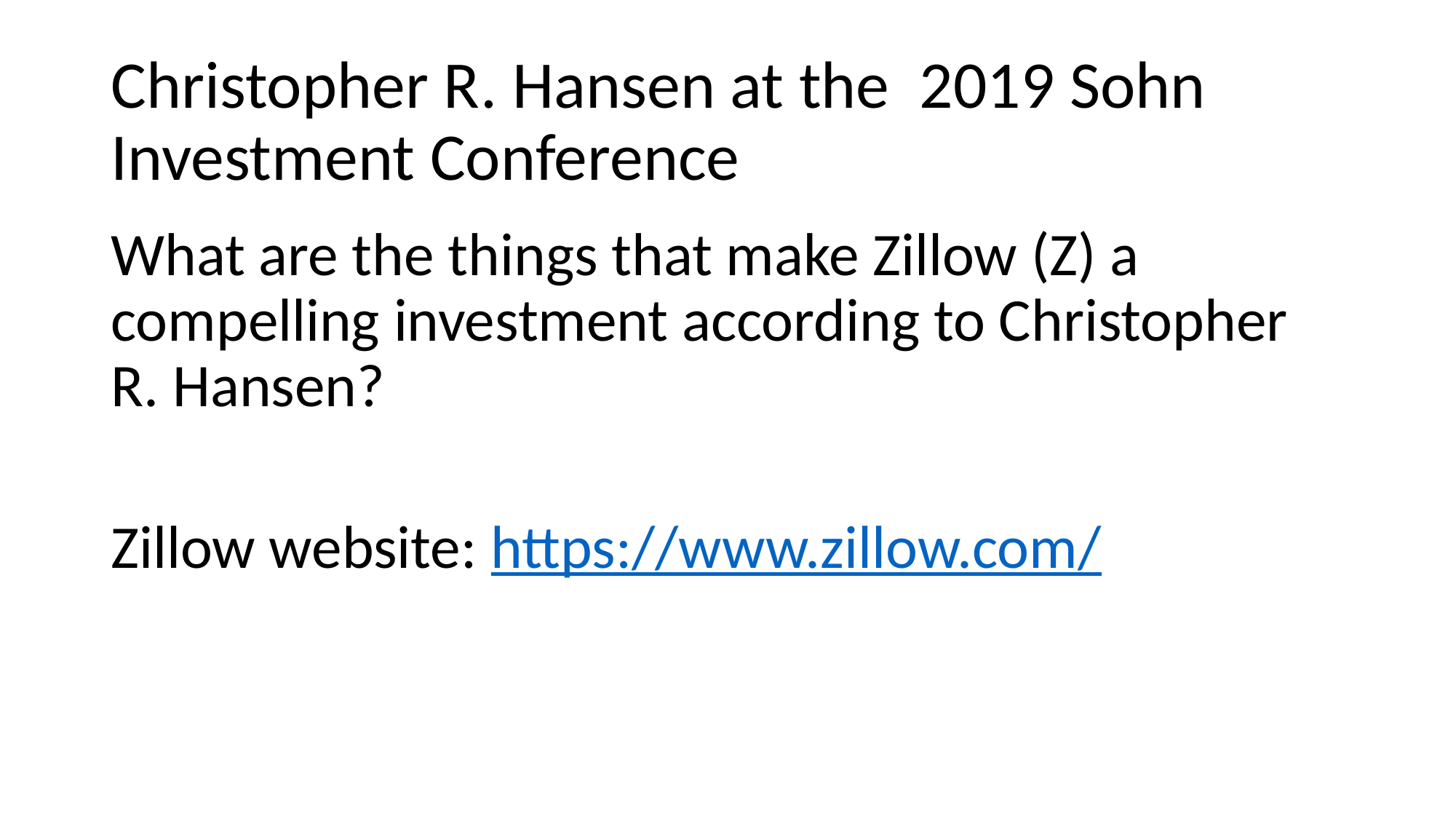

# Christopher R. Hansen at the  2019 Sohn Investment Conference
What are the things that make Zillow (Z) a compelling investment according to Christopher R. Hansen?

Zillow website: https://www.zillow.com/